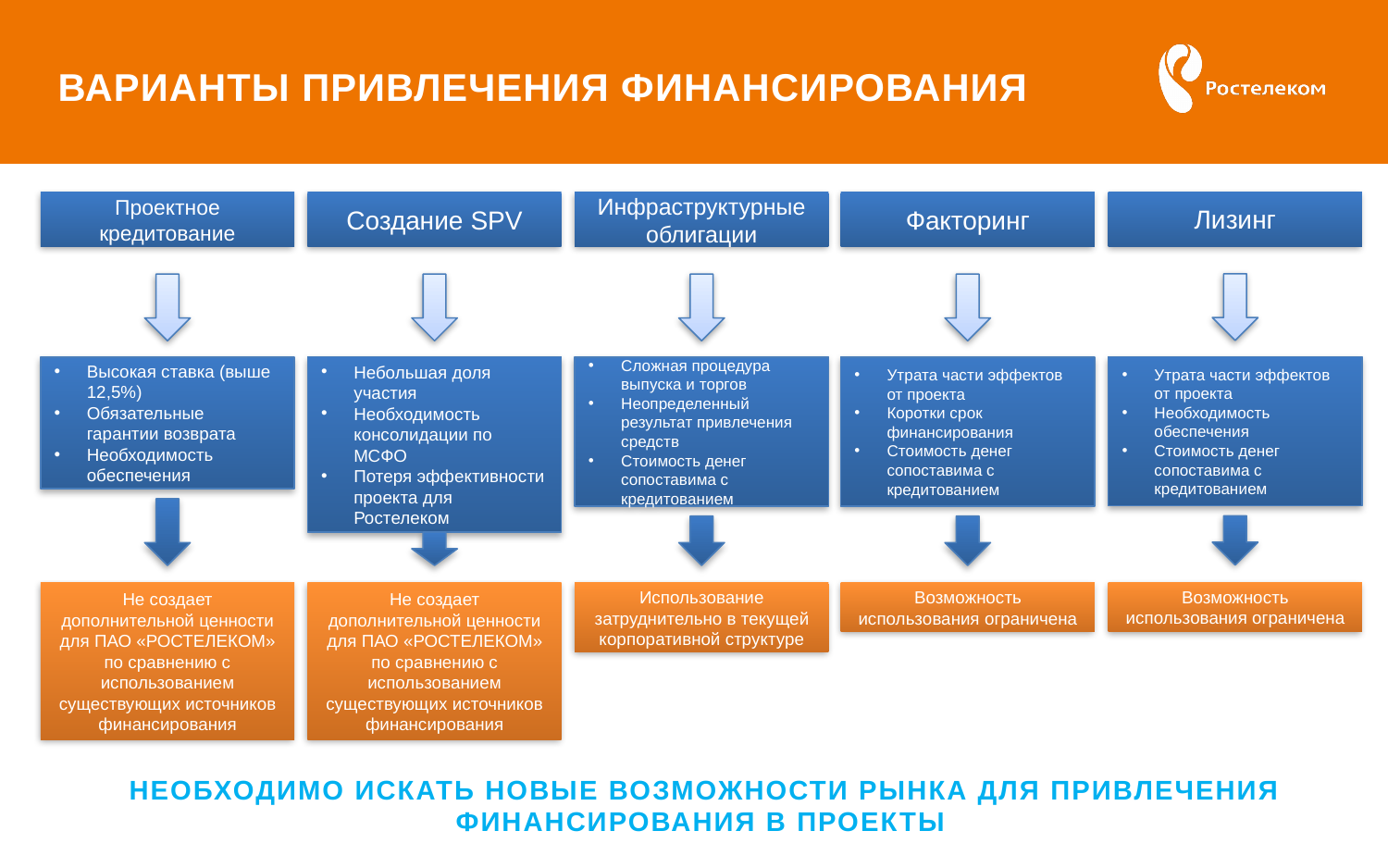

# ВАРИАНТЫ ПРИВЛЕЧЕНИЯ ФИНАНСИРОВАНИЯ
Лизинг
Проектное кредитование
Создание SPV
Инфраструктурные облигации
Факторинг

Небольшая доля участия
Необходимость консолидации по МСФО
Потеря эффективности проекта для Ростелеком
Утрата части эффектов от проекта
Необходимость обеспечения
Стоимость денег сопоставима с кредитованием
Сложная процедура выпуска и торгов
Неопределенный результат привлечения средств
Стоимость денег сопоставима с кредитованием
Утрата части эффектов от проекта
Коротки срок финансирования
Стоимость денег сопоставима с кредитованием
Высокая ставка (выше 12,5%)
Обязательные гарантии возврата
Необходимость обеспечения

Возможность использования ограничена
Не создает дополнительной ценности для ПАО «РОСТЕЛЕКОМ» по сравнению с использованием существующих источников финансирования
Не создает дополнительной ценности для ПАО «РОСТЕЛЕКОМ» по сравнению с использованием существующих источников финансирования
Использование затруднительно в текущей корпоративной структуре
Возможность использования ограничена
НЕОБХОДИМО ИСКАТЬ НОВЫЕ ВОЗМОЖНОСТИ РЫНКА ДЛЯ ПРИВЛЕЧЕНИЯ ФИНАНСИРОВАНИЯ В ПРОЕКТЫ